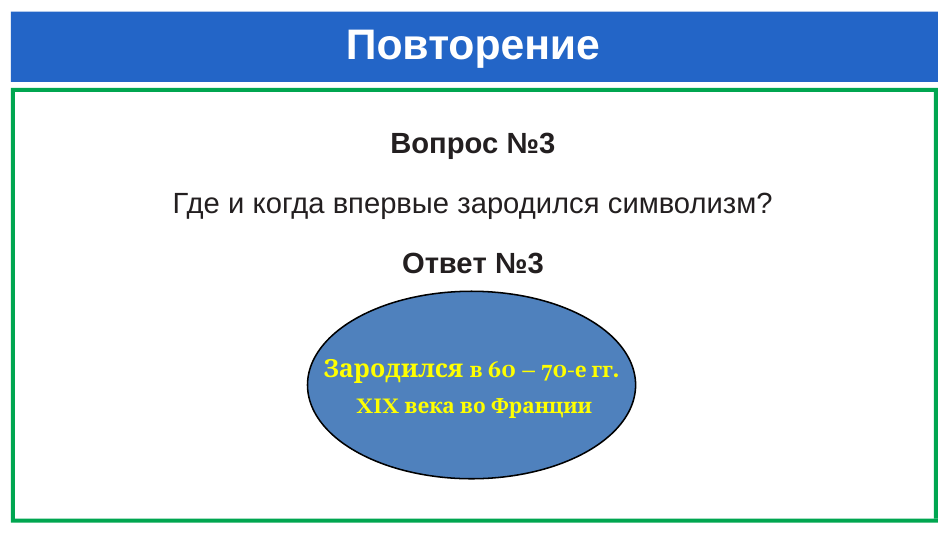

# Повторение
Вопрос №3
Где и когда впервые зародился символизм?
Ответ №3

Зародился в 60 – 70-е гг.
 XIX века во Франции